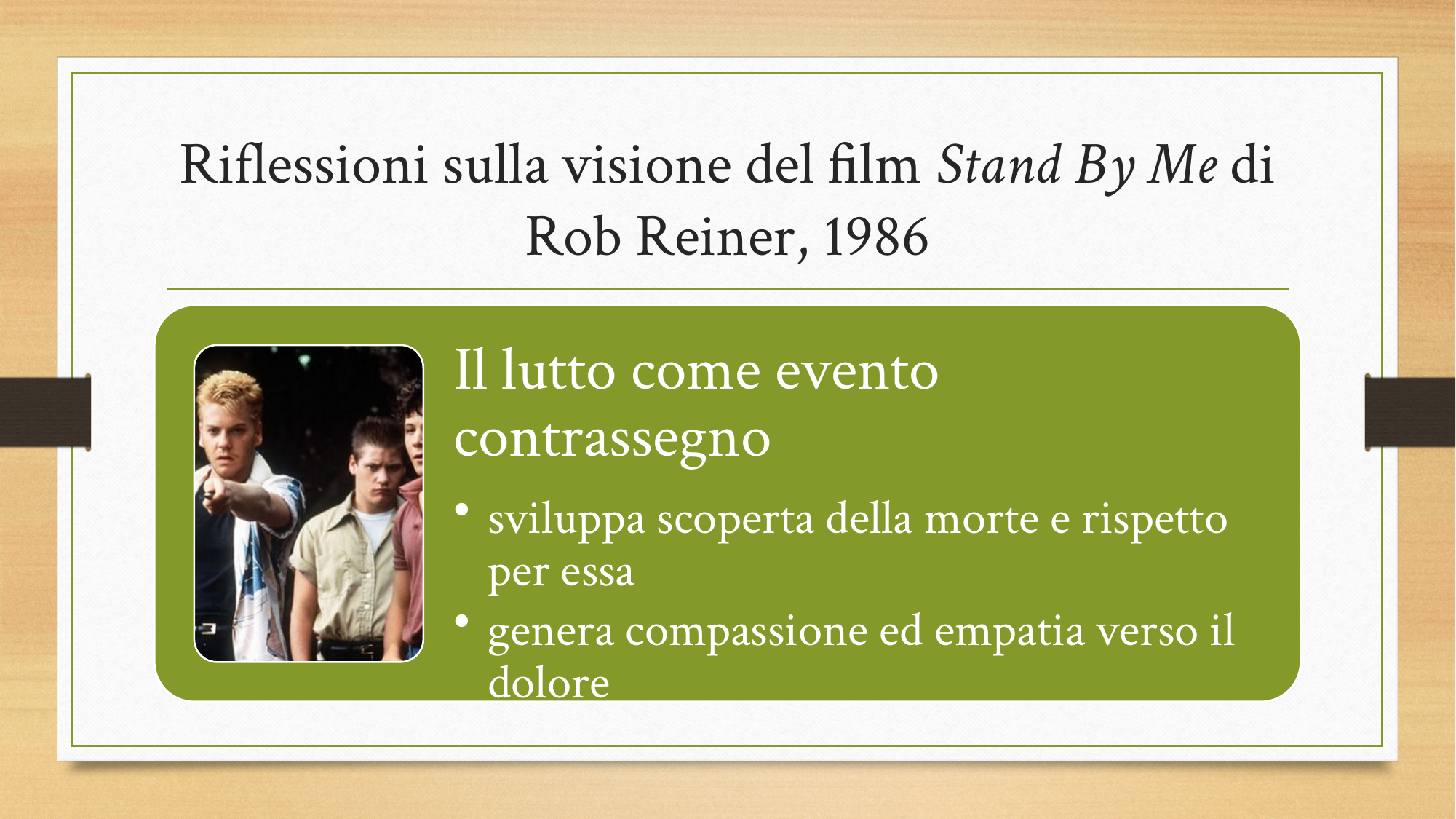

# Riflessioni sulla visione del film Stand By Me di Rob Reiner, 1986
Il lutto come evento contrassegno
sviluppa scoperta della morte e rispetto per essa
genera compassione ed empatia verso il dolore